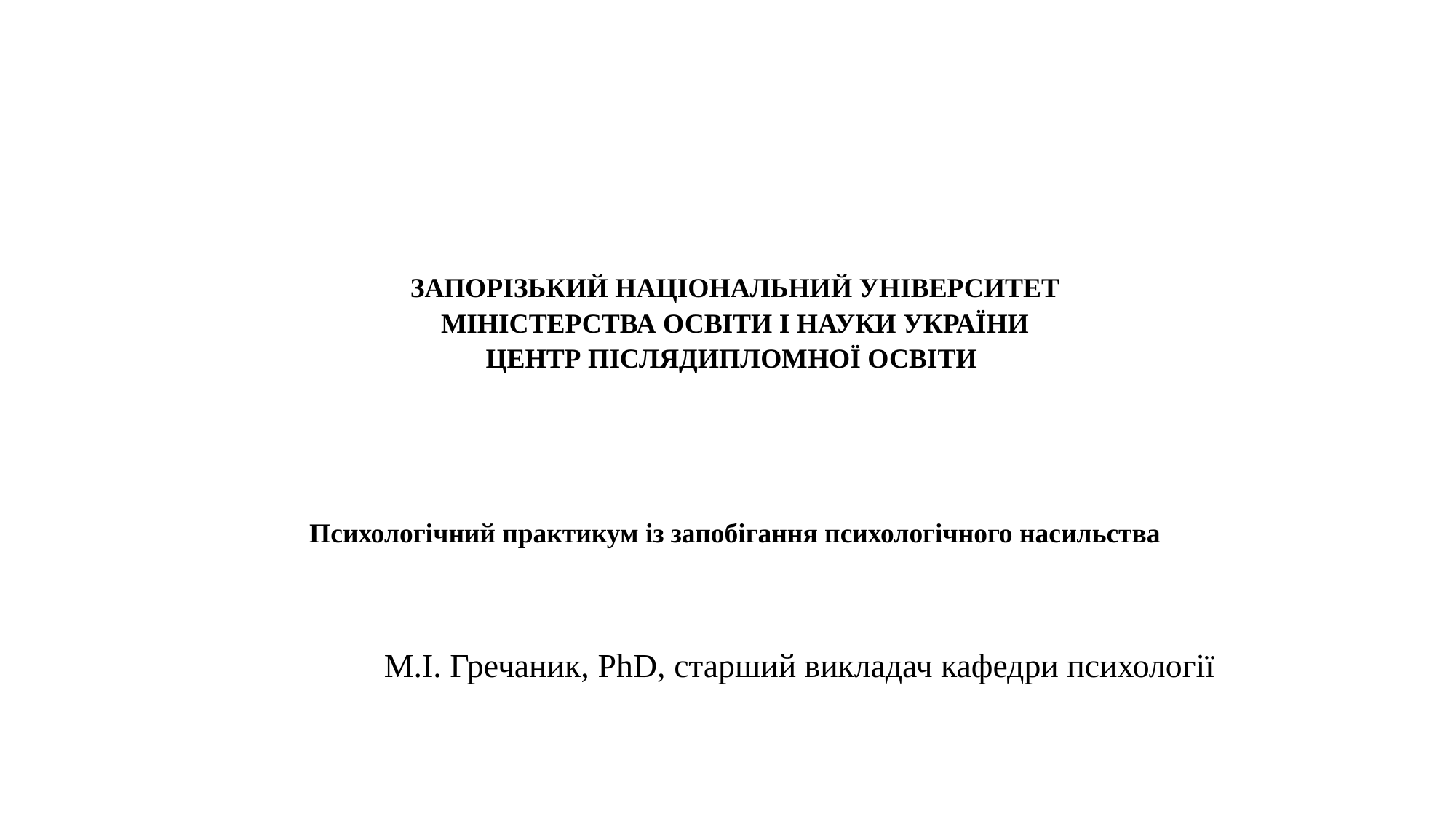

# ЗАПОРІЗЬКИЙ НАЦІОНАЛЬНИЙ УНІВЕРСИТЕТ МІНІСТЕРСТВА ОСВІТИ І НАУКИ УКРАЇНИ ЦЕНТР ПІСЛЯДИПЛОМНОЇ ОСВІТИ    Психологічний практикум із запобігання психологічного насильства
М.І. Гречаник, PhD, старший викладач кафедри психології